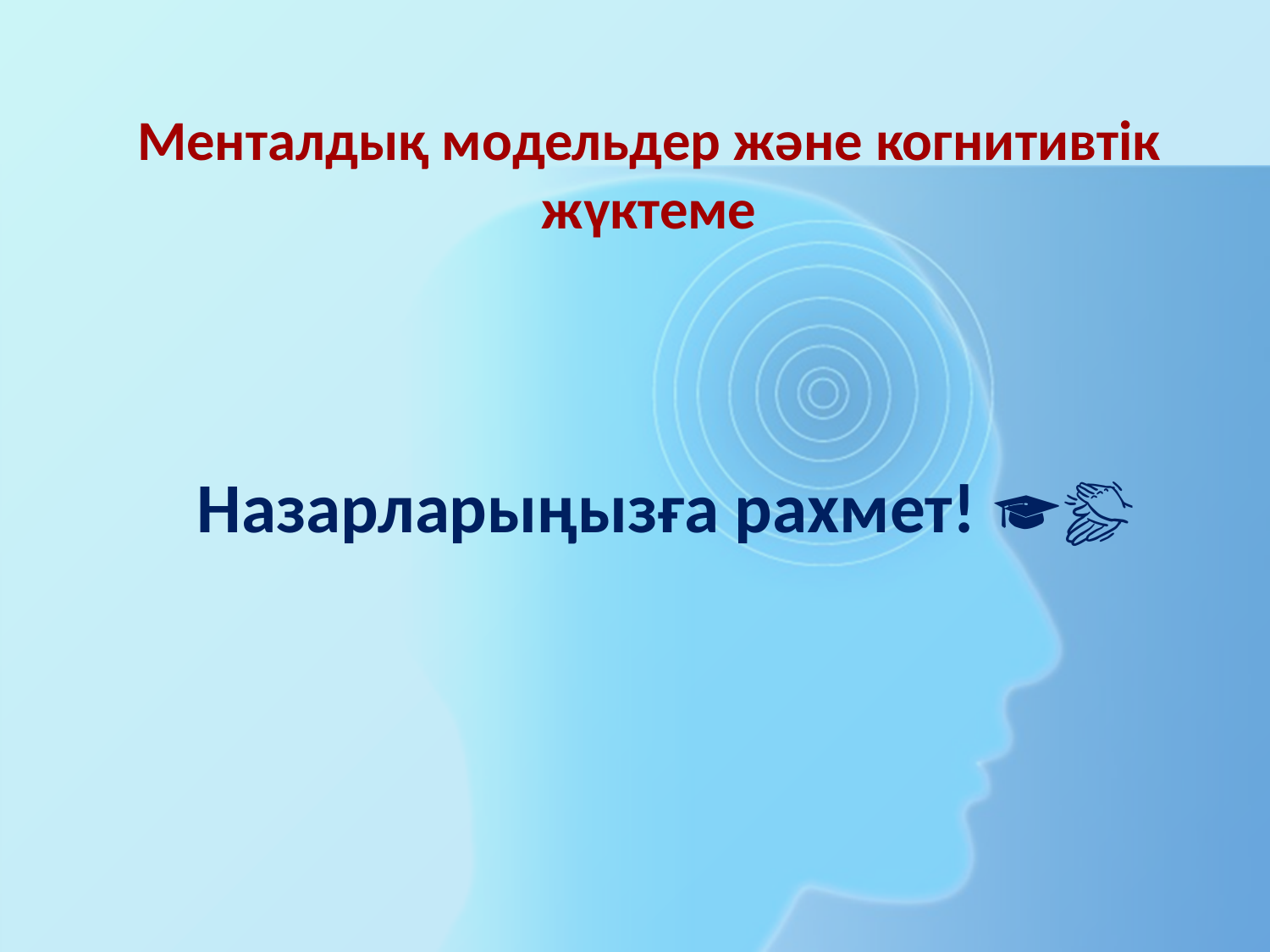

# Менталдық модельдер және когнитивтік жүктеме
Назарларыңызға рахмет! 🎓👏